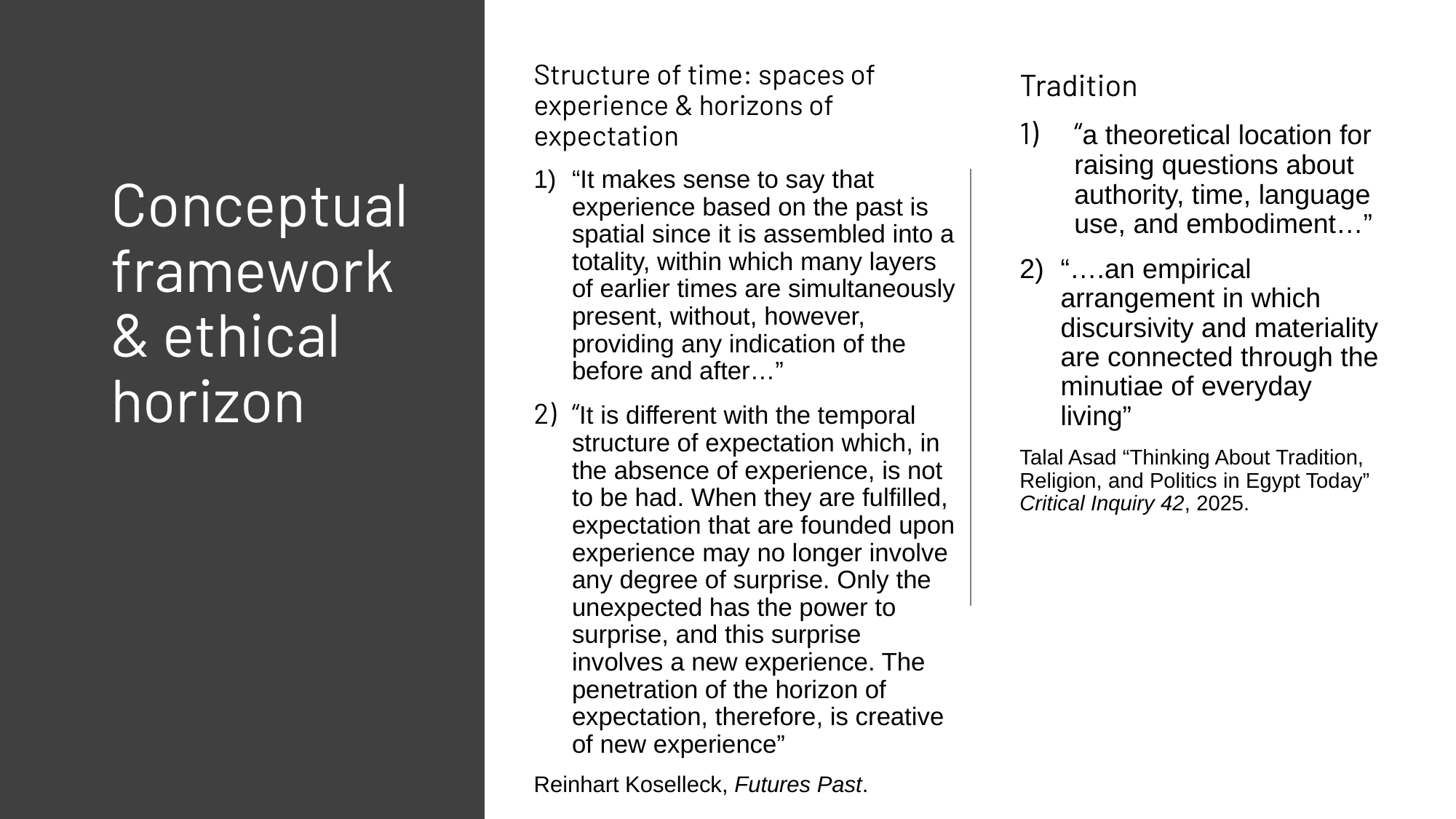

Structure of time: spaces of experience & horizons of expectation
“It makes sense to say that experience based on the past is spatial since it is assembled into a totality, within which many layers of earlier times are simultaneously present, without, however, providing any indication of the before and after…”
“It is different with the temporal structure of expectation which, in the absence of experience, is not to be had. When they are fulfilled, expectation that are founded upon experience may no longer involve any degree of surprise. Only the unexpected has the power to surprise, and this surprise involves a new experience. The penetration of the horizon of expectation, therefore, is creative of new experience”
Reinhart Koselleck, Futures Past.
Tradition
“a theoretical location for raising questions about authority, time, language use, and embodiment…”
“….an empirical arrangement in which discursivity and materiality are connected through the minutiae of everyday living”
Talal Asad “Thinking About Tradition, Religion, and Politics in Egypt Today” Critical Inquiry 42, 2025.
# Conceptual framework & ethical horizon